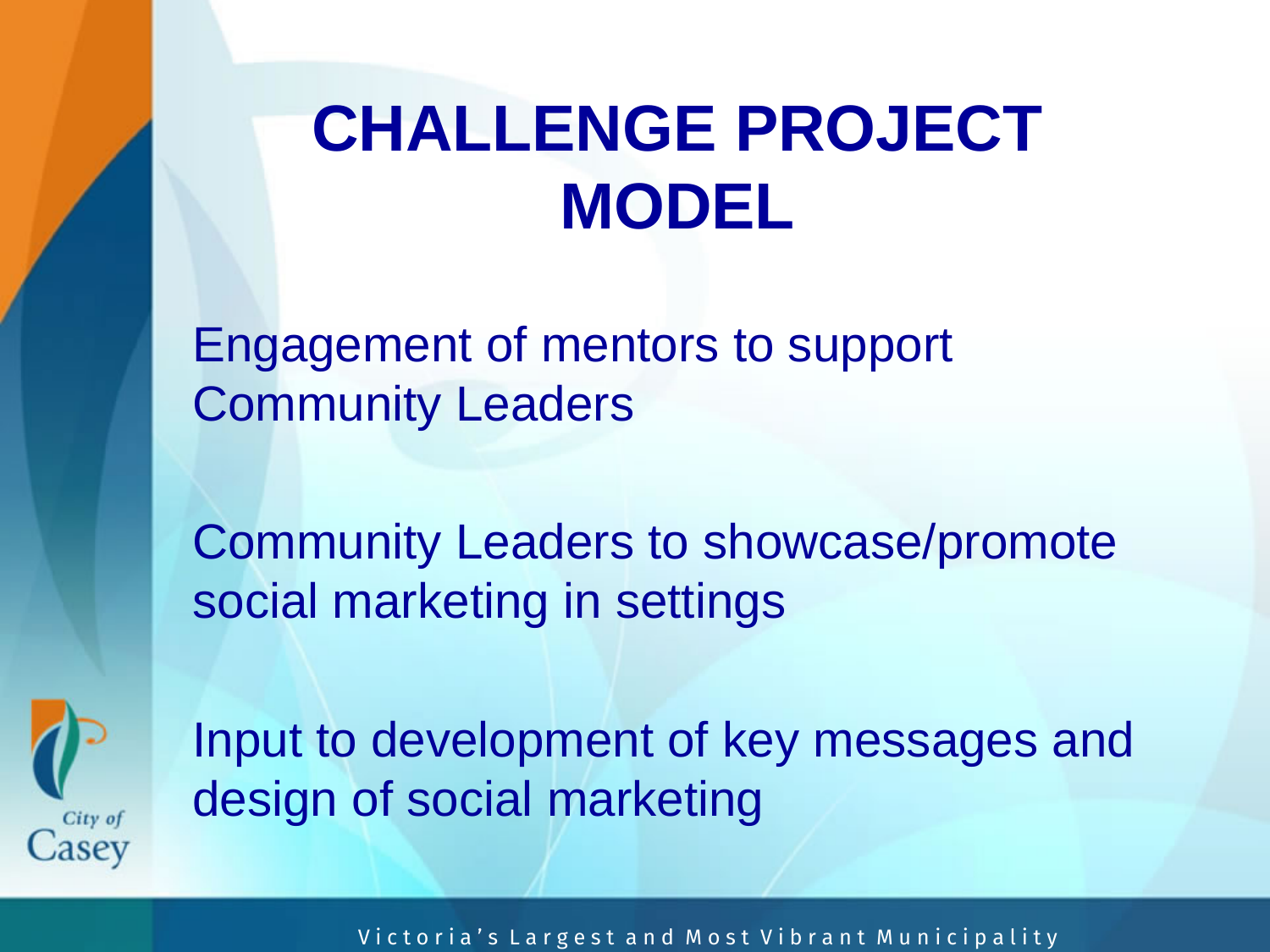

# CHALLENGE PROJECT MODEL

Engagement of mentors to support Community Leaders

Community Leaders to showcase/promote  social marketing in settings

Input to development of key messages and design of social marketing